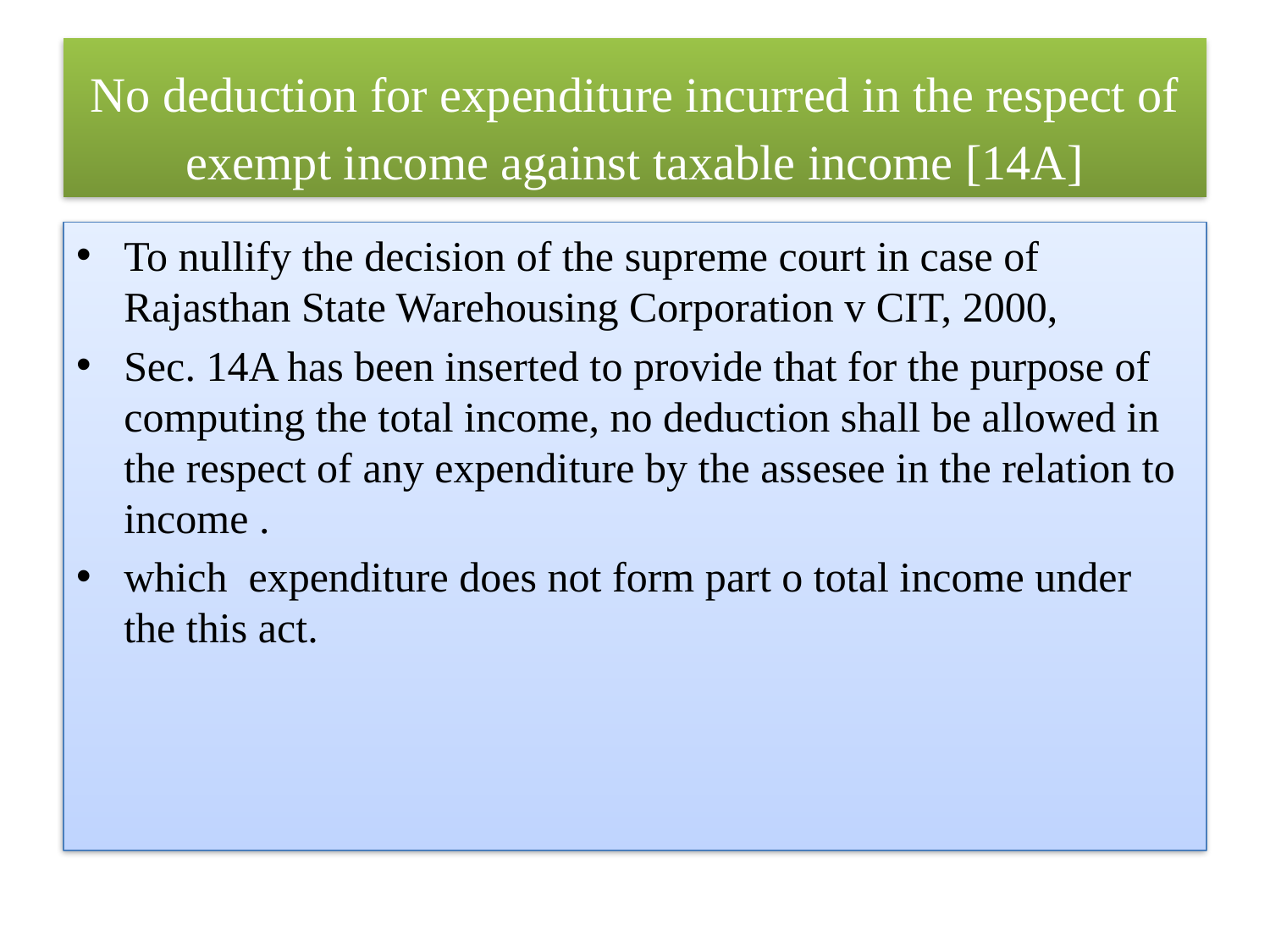

# No deduction for expenditure incurred in the respect of exempt income against taxable income [14A]
To nullify the decision of the supreme court in case of Rajasthan State Warehousing Corporation v CIT, 2000,
Sec. 14A has been inserted to provide that for the purpose of computing the total income, no deduction shall be allowed in the respect of any expenditure by the assesee in the relation to income .
which  expenditure does not form part o total income under the this act.